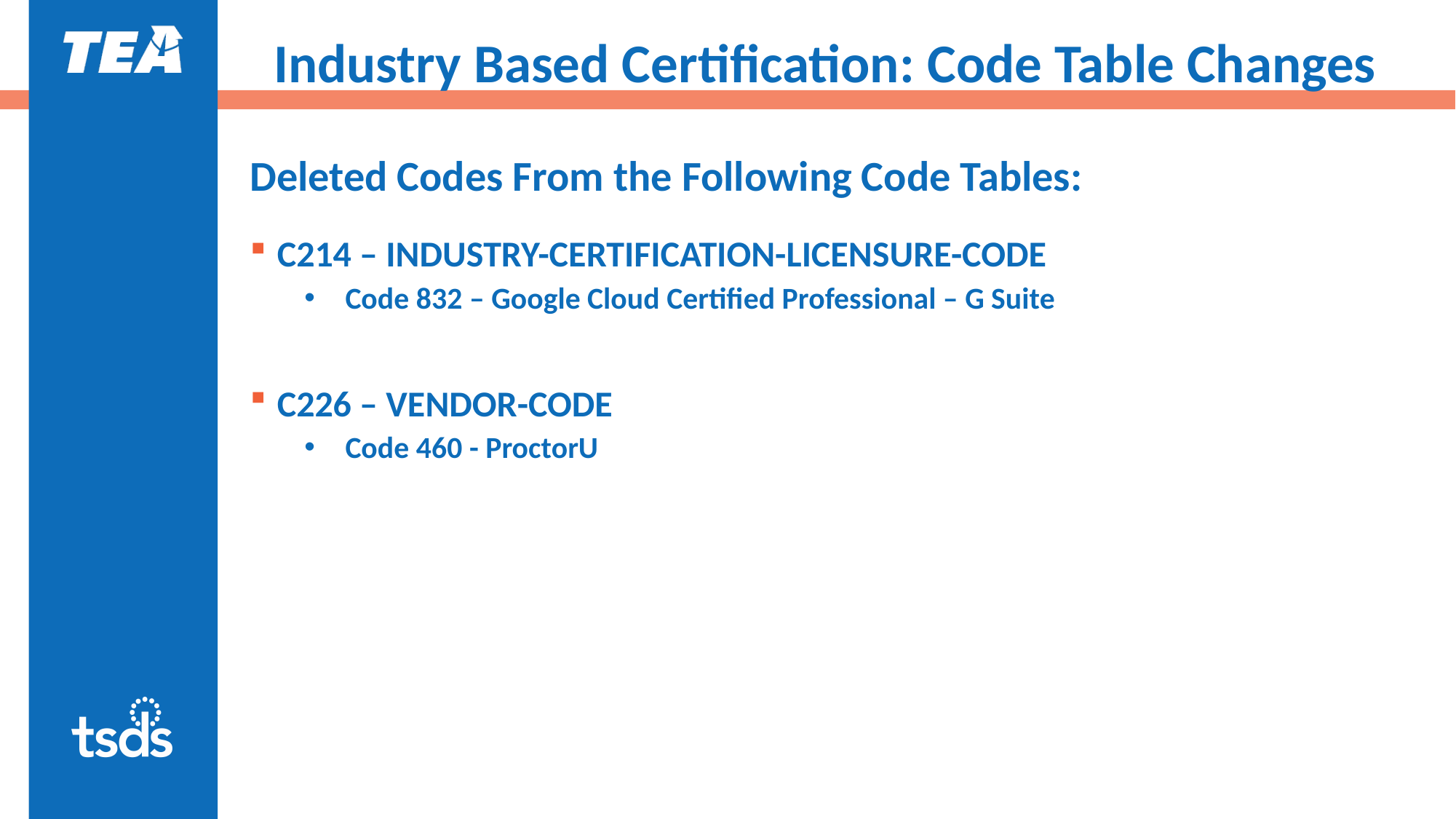

# Industry Based Certification: Code Table Changes
Deleted Codes From the Following Code Tables:

C214 – INDUSTRY-CERTIFICATION-LICENSURE-CODE
Code 832 – Google Cloud Certified Professional – G Suite

C226 – VENDOR-CODE
Code 460 - ProctorU